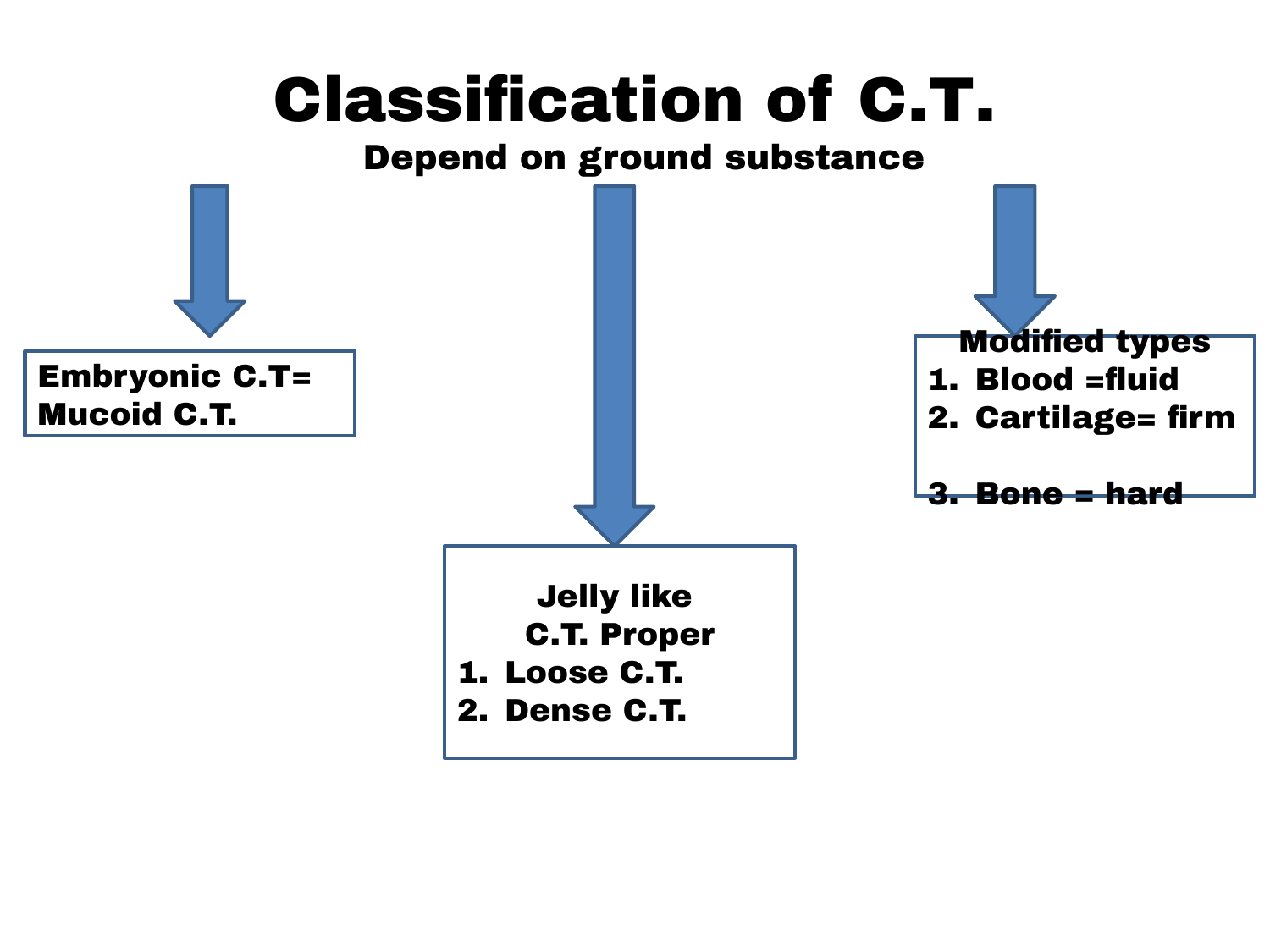

# Classification of C.T. Depend on ground substance

Modified types
Blood =fluid
Cartilage= firm
Bone = hard
Embryonic C.T=
Mucoid C.T.
Jelly like
C.T. Proper
Loose C.T.
Dense C.T.